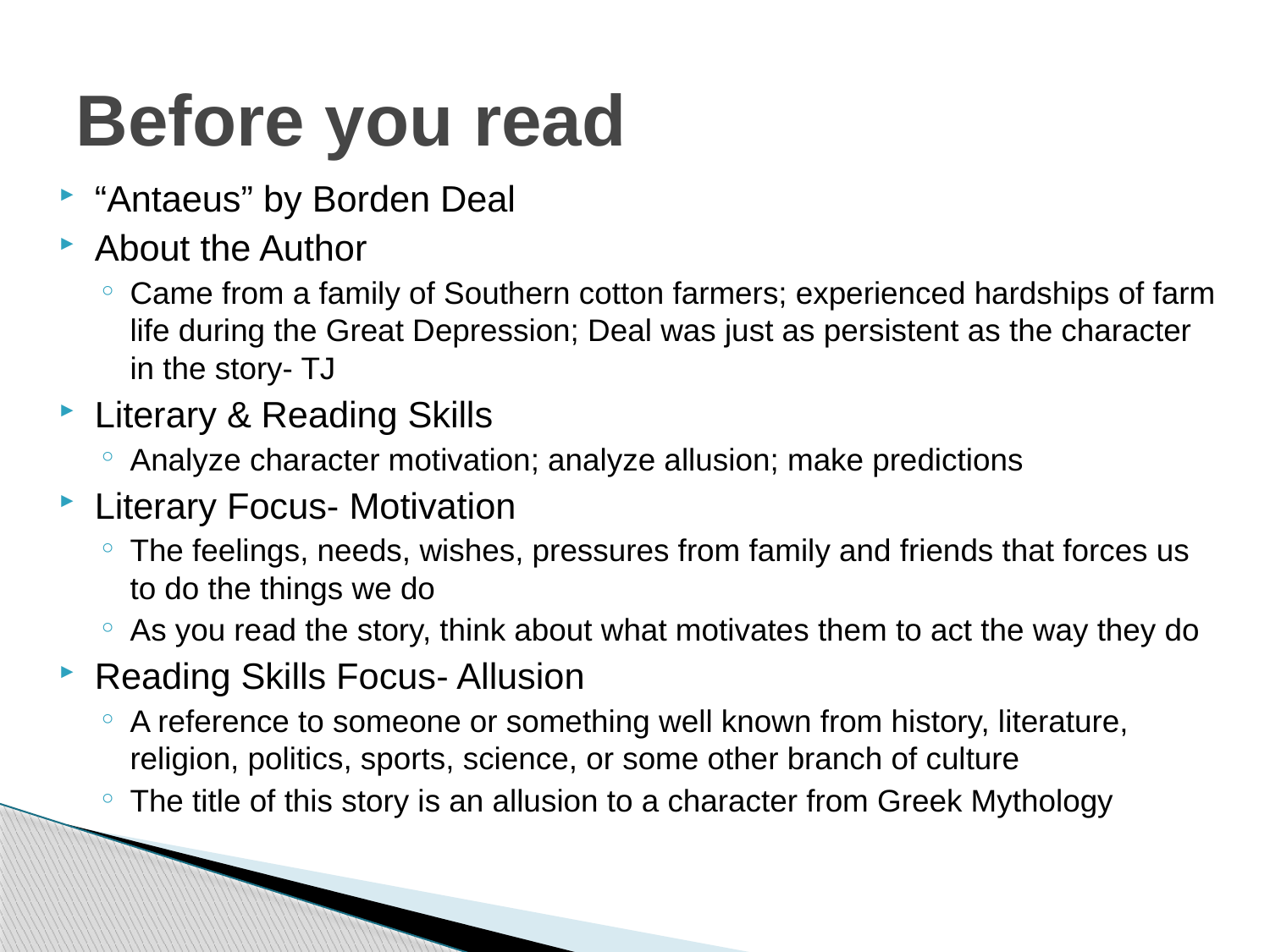

# Before you read
“Antaeus” by Borden Deal
About the Author
Came from a family of Southern cotton farmers; experienced hardships of farm life during the Great Depression; Deal was just as persistent as the character in the story- TJ
Literary & Reading Skills
Analyze character motivation; analyze allusion; make predictions
Literary Focus- Motivation
The feelings, needs, wishes, pressures from family and friends that forces us to do the things we do
As you read the story, think about what motivates them to act the way they do
Reading Skills Focus- Allusion
A reference to someone or something well known from history, literature, religion, politics, sports, science, or some other branch of culture
The title of this story is an allusion to a character from Greek Mythology